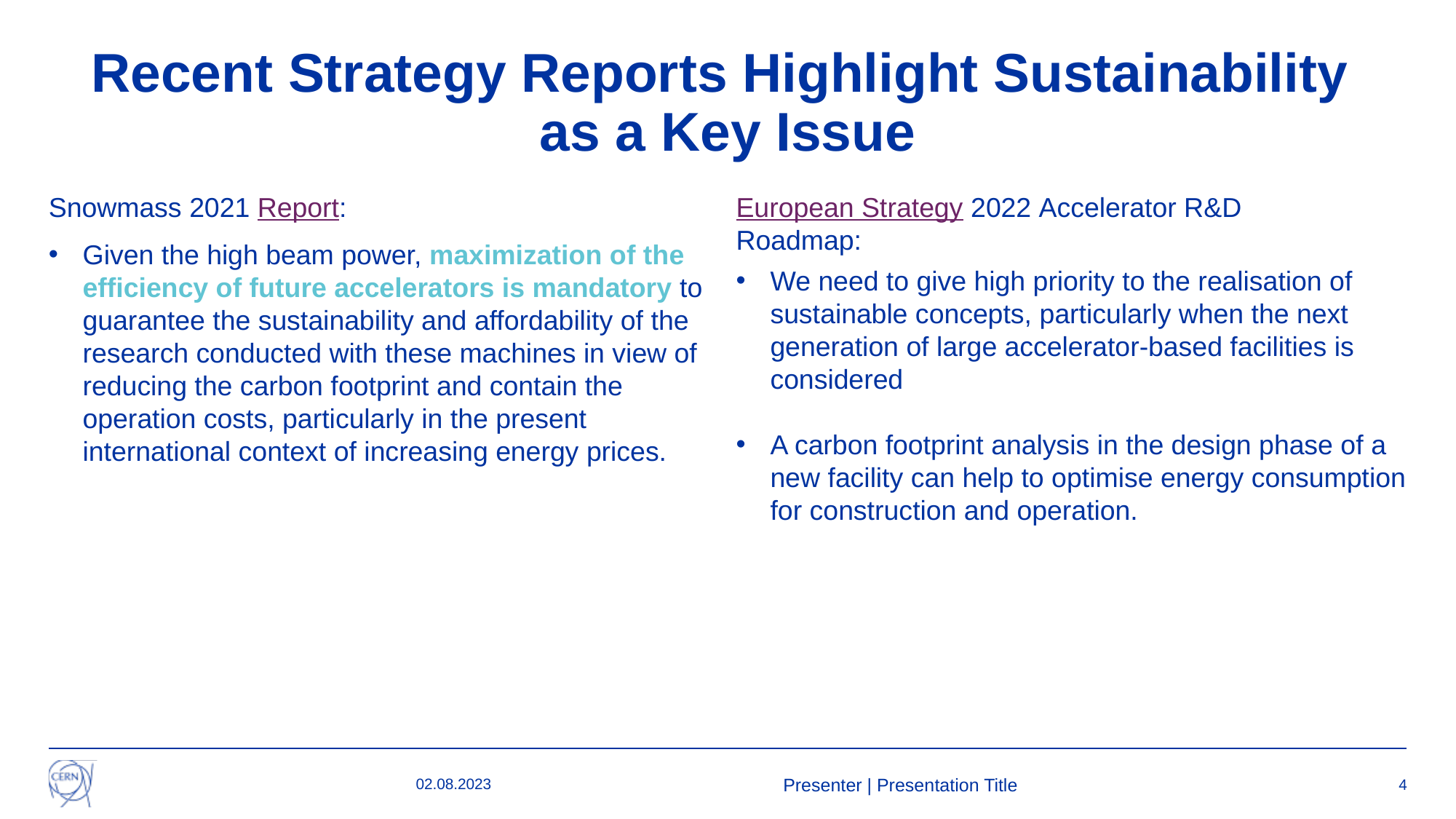

# Recent Strategy Reports Highlight Sustainability as a Key Issue
Snowmass 2021 Report:
European Strategy 2022 Accelerator R&D Roadmap:
Given the high beam power, maximization of the efficiency of future accelerators is mandatory to guarantee the sustainability and affordability of the research conducted with these machines in view of reducing the carbon footprint and contain the operation costs, particularly in the present international context of increasing energy prices.
We need to give high priority to the realisation of sustainable concepts, particularly when the next generation of large accelerator-based facilities is considered
A carbon footprint analysis in the design phase of a new facility can help to optimise energy consumption for construction and operation.
02.08.2023
Presenter | Presentation Title
4